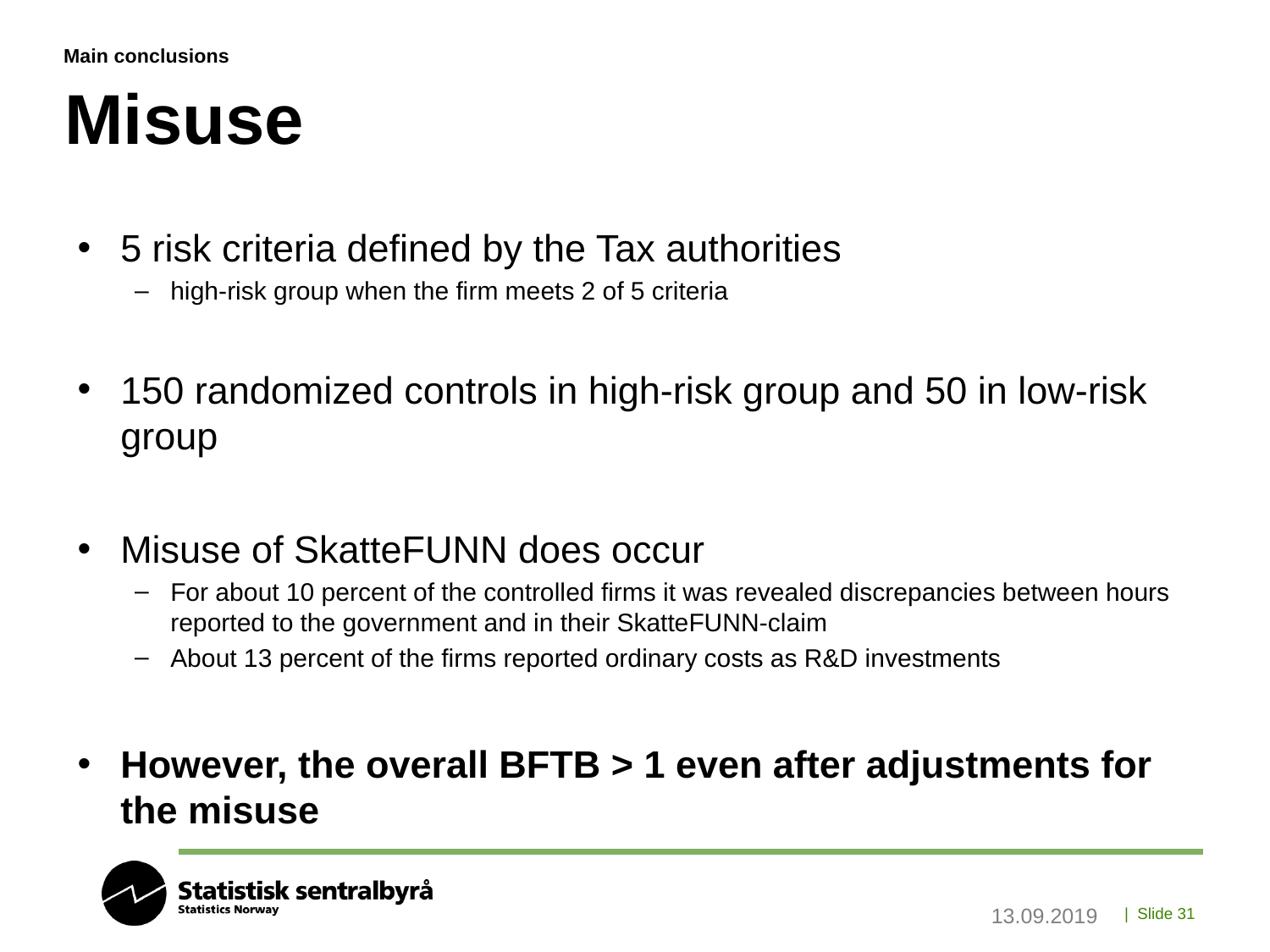

Main conclusions
# Misuse

5 risk criteria defined by the Tax authorities
high-risk group when the firm meets 2 of 5 criteria

150 randomized controls in high-risk group and 50 in low-risk group

Misuse of SkatteFUNN does occur
For about 10 percent of the controlled firms it was revealed discrepancies between hours reported to the government and in their SkatteFUNN-claim
About 13 percent of the firms reported ordinary costs as R&D investments

However, the overall BFTB > 1 even after adjustments for the misuse
13.09.2019
|  Slide 31